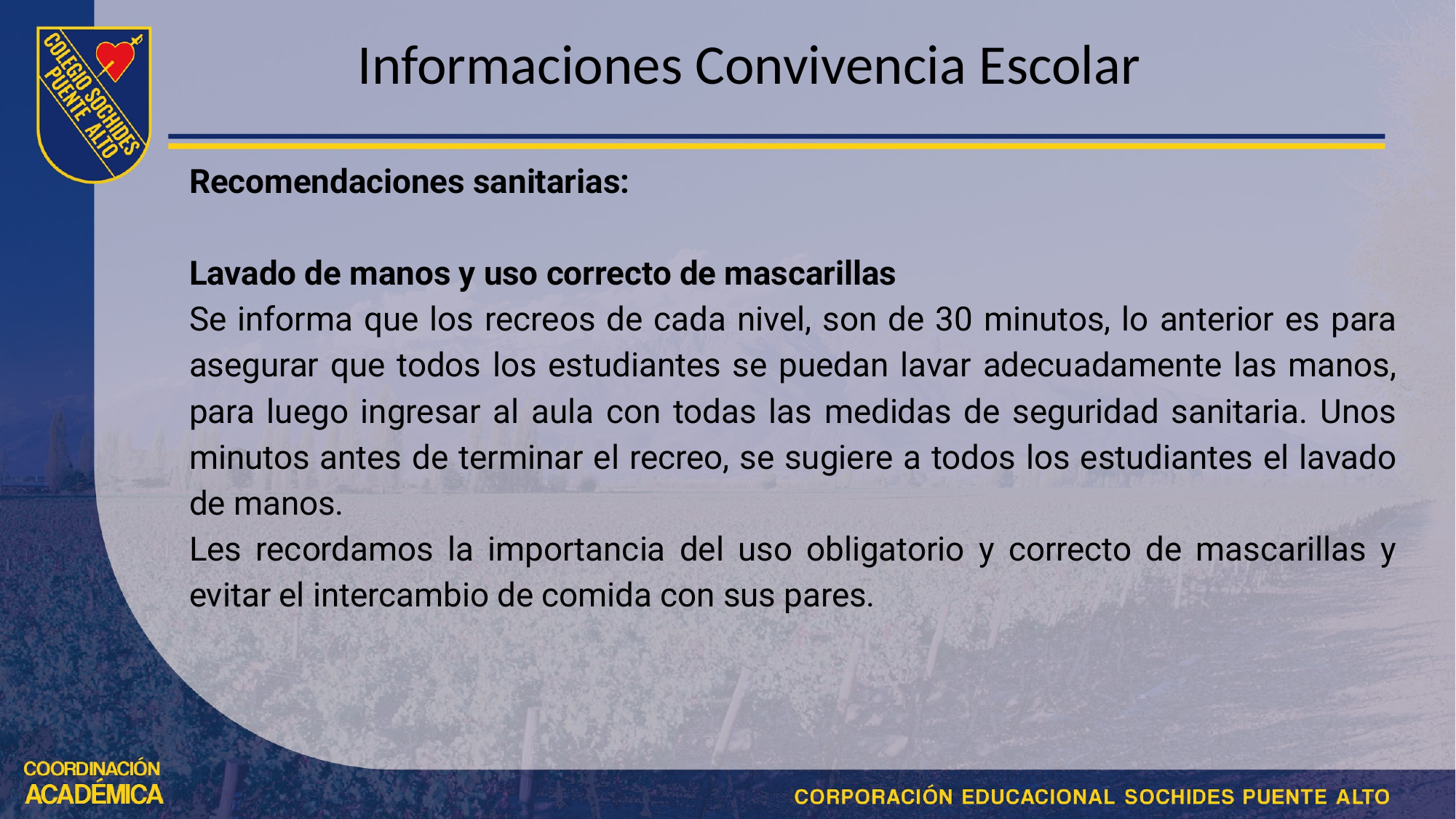

# Informaciones Convivencia Escolar
Recomendaciones sanitarias:

Lavado de manos y uso correcto de mascarillas
Se informa que los recreos de cada nivel, son de 30 minutos, lo anterior es para asegurar que todos los estudiantes se puedan lavar adecuadamente las manos, para luego ingresar al aula con todas las medidas de seguridad sanitaria. Unos minutos antes de terminar el recreo, se sugiere a todos los estudiantes el lavado de manos.
Les recordamos la importancia del uso obligatorio y correcto de mascarillas y evitar el intercambio de comida con sus pares.